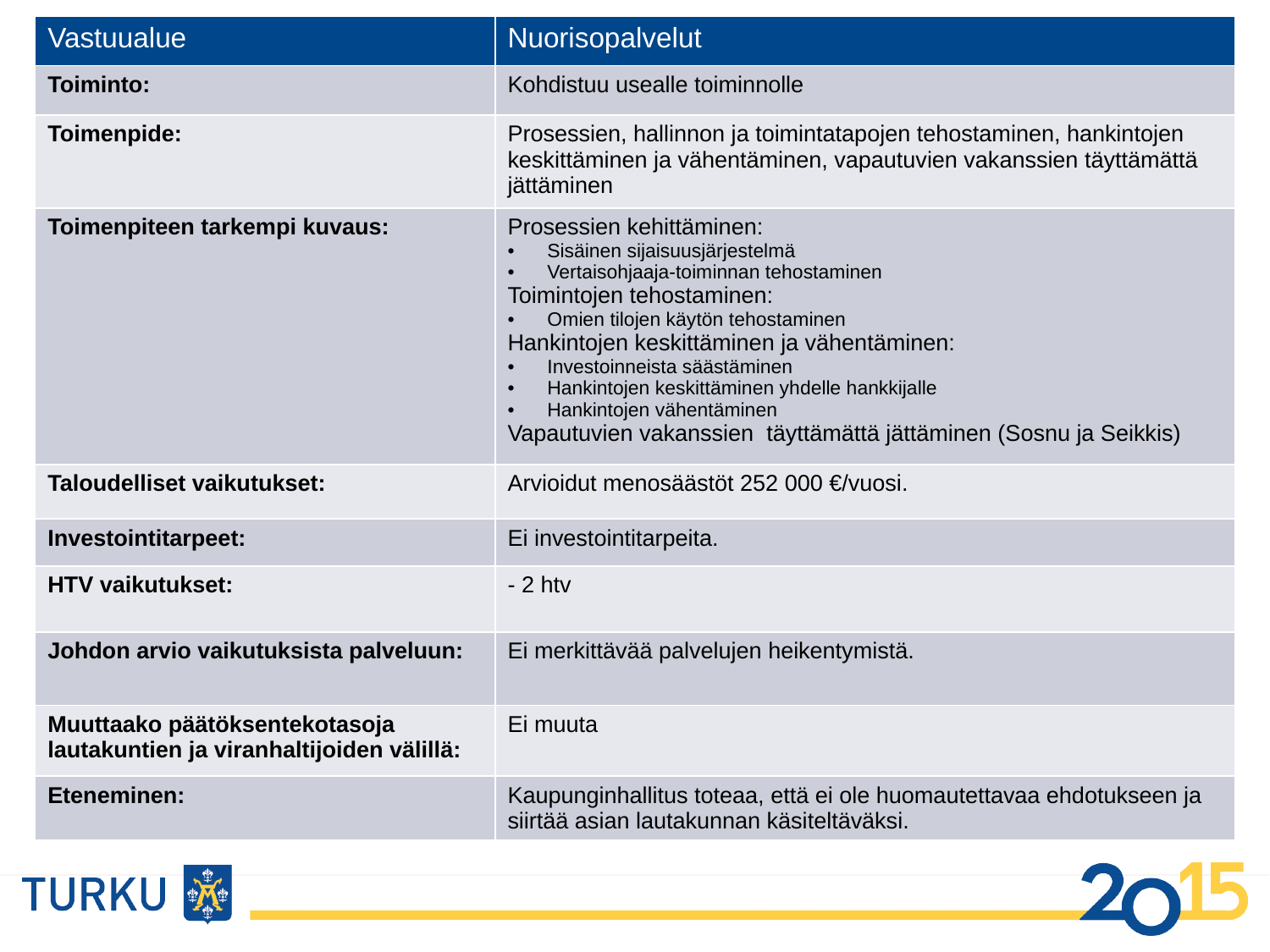

| Vastuualue | Nuorisopalvelut |
| --- | --- |
| Toiminto: | Kohdistuu usealle toiminnolle |
| Toimenpide: | Prosessien, hallinnon ja toimintatapojen tehostaminen, hankintojen keskittäminen ja vähentäminen, vapautuvien vakanssien täyttämättä jättäminen |
| Toimenpiteen tarkempi kuvaus: | Prosessien kehittäminen: Sisäinen sijaisuusjärjestelmä Vertaisohjaaja-toiminnan tehostaminen Toimintojen tehostaminen: Omien tilojen käytön tehostaminen Hankintojen keskittäminen ja vähentäminen: Investoinneista säästäminen Hankintojen keskittäminen yhdelle hankkijalle Hankintojen vähentäminen Vapautuvien vakanssien täyttämättä jättäminen (Sosnu ja Seikkis) |
| Taloudelliset vaikutukset: | Arvioidut menosäästöt 252 000 €/vuosi. |
| Investointitarpeet: | Ei investointitarpeita. |
| HTV vaikutukset: | - 2 htv |
| Johdon arvio vaikutuksista palveluun: | Ei merkittävää palvelujen heikentymistä. |
| Muuttaako päätöksentekotasoja lautakuntien ja viranhaltijoiden välillä: | Ei muuta |
| Eteneminen: | Kaupunginhallitus toteaa, että ei ole huomautettavaa ehdotukseen ja siirtää asian lautakunnan käsiteltäväksi. |